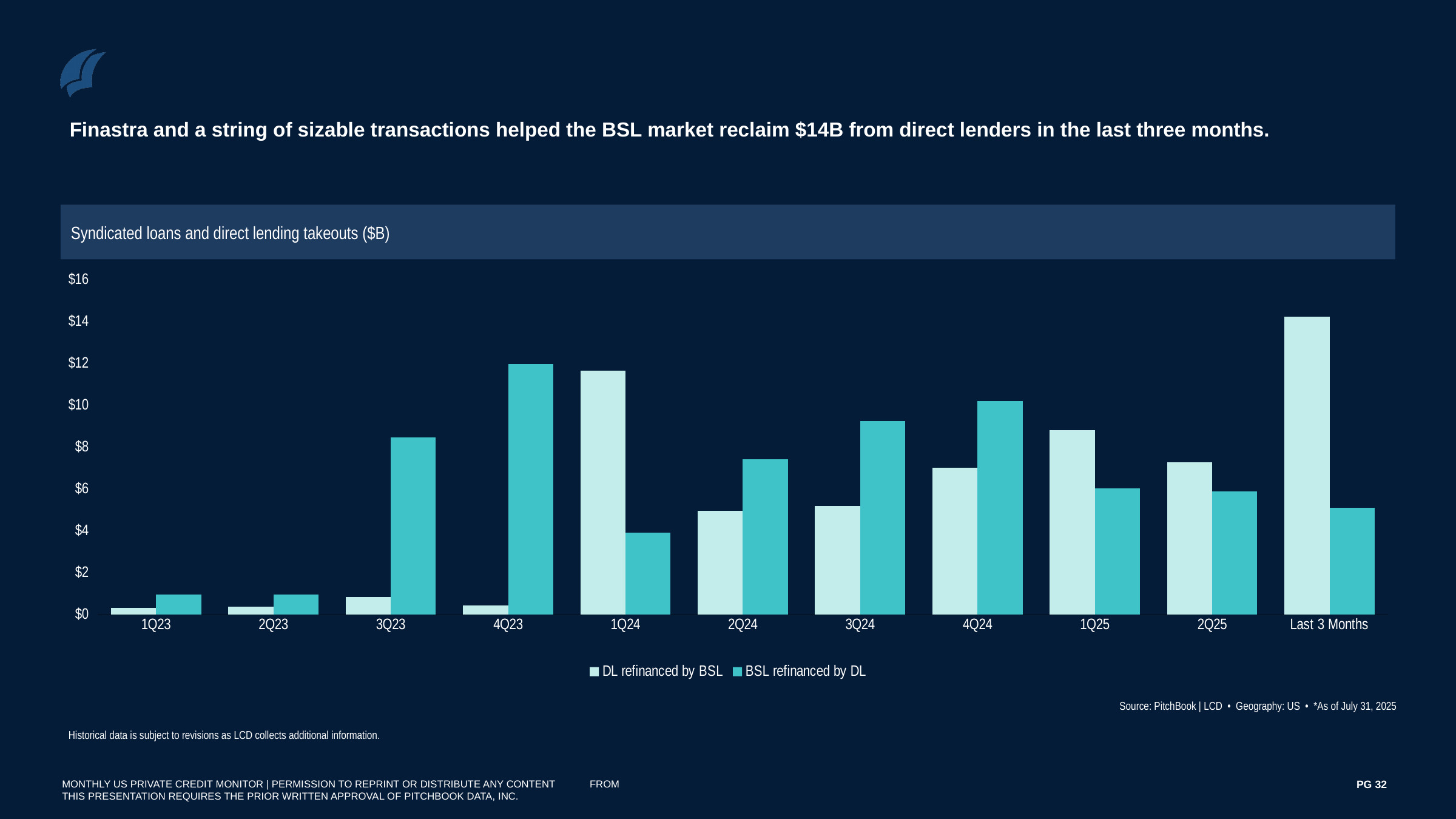

Finastra and a string of sizable transactions helped the BSL market reclaim $14B from direct lenders in the last three months.
Syndicated loans and direct lending takeouts ($B)

### Chart

| Category | DL refinanced by BSL | BSL refinanced by DL |
|---|---|---|
| 1Q23 | 0.325 | 0.9519 |
| 2Q23 | 0.38 | 0.945 |
| 3Q23 | 0.85 | 8.49 |
| 4Q23 | 0.4325 | 11.97898898 |
| 1Q24 | 11.67454795 | 3.921461536 |
| 2Q24 | 4.958 | 7.436267581 |
| 3Q24 | 5.205 | 9.2604405 |
| 4Q24 | 7.019 | 10.20832668 |
| 1Q25 | 8.818 | 6.036008145954898 |
| 2Q25 | 7.2925 | 5.8784517557 |
| Last 3 Months | 14.2425 | 5.116358415750001 |
Source: PitchBook | LCD  •  Geography: US  •  *As of July 31, 2025
 Historical data is subject to revisions as LCD collects additional information.